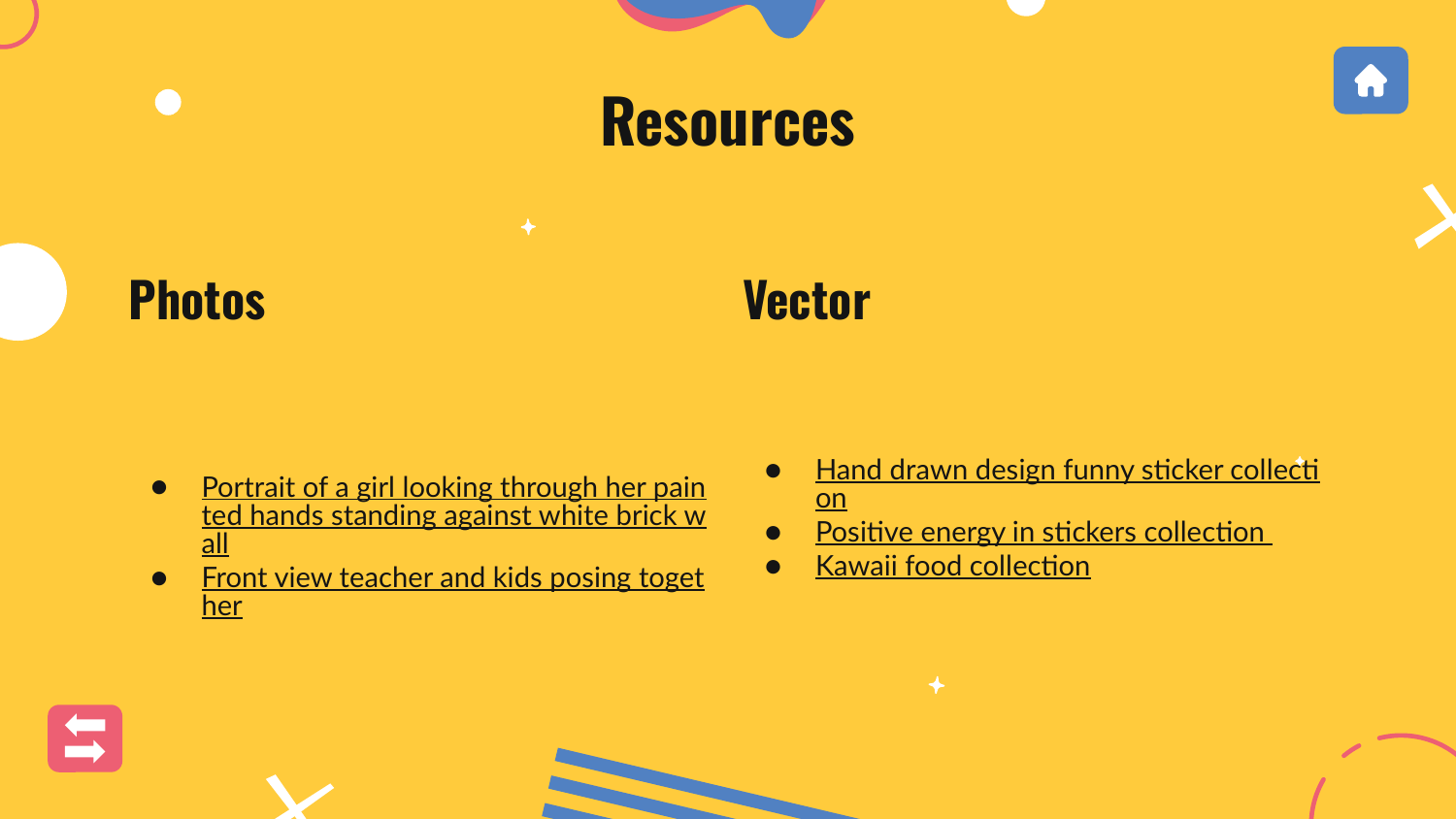

# Resources
Photos
Vector
Portrait of a girl looking through her painted hands standing against white brick wall
Front view teacher and kids posing together
Hand drawn design funny sticker collection
Positive energy in stickers collection
Kawaii food collection